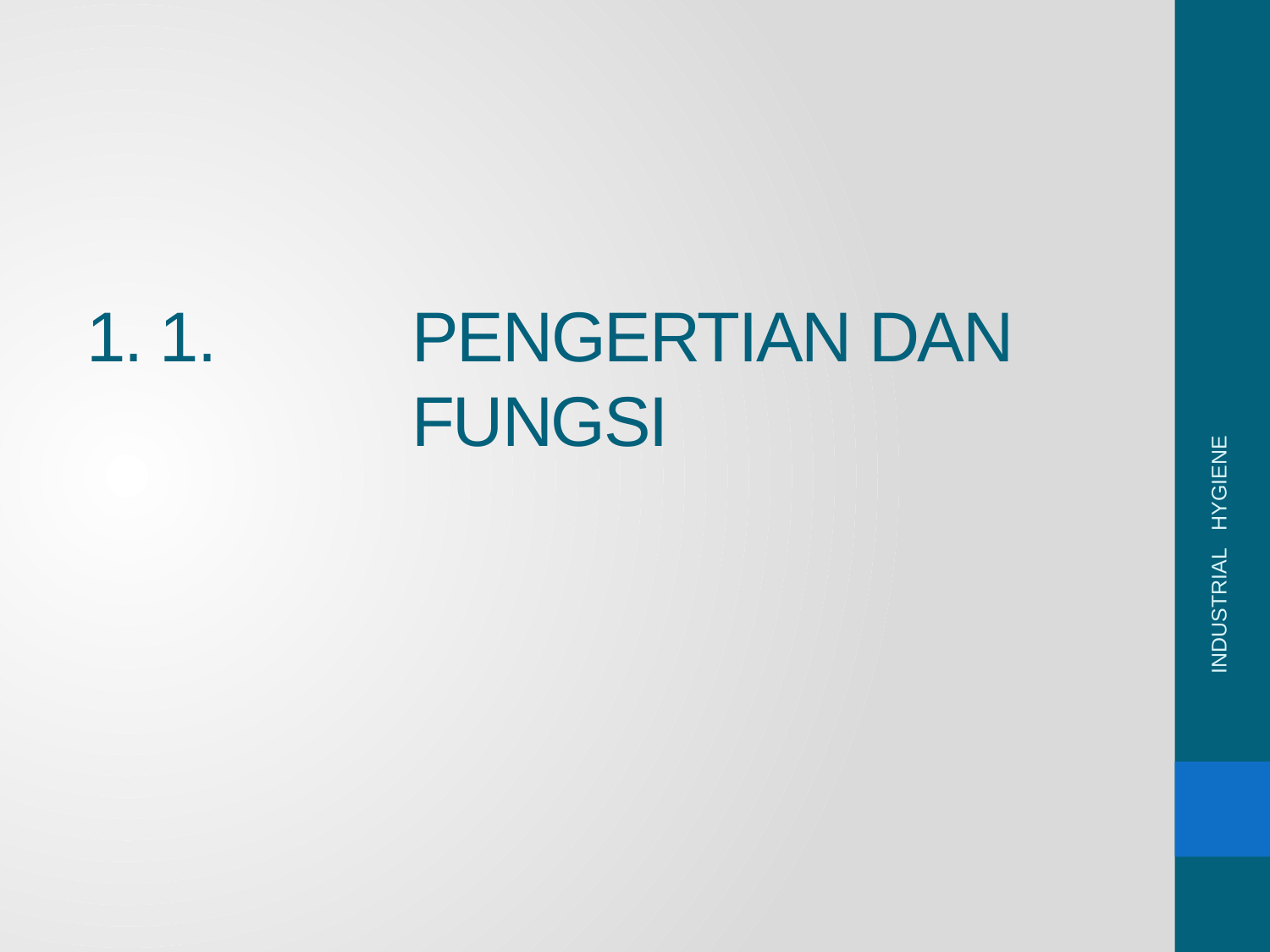

# 1. 1.	PENGERTIAN DAN  FUNGSI
INDUSTRIAL   HYGIENE